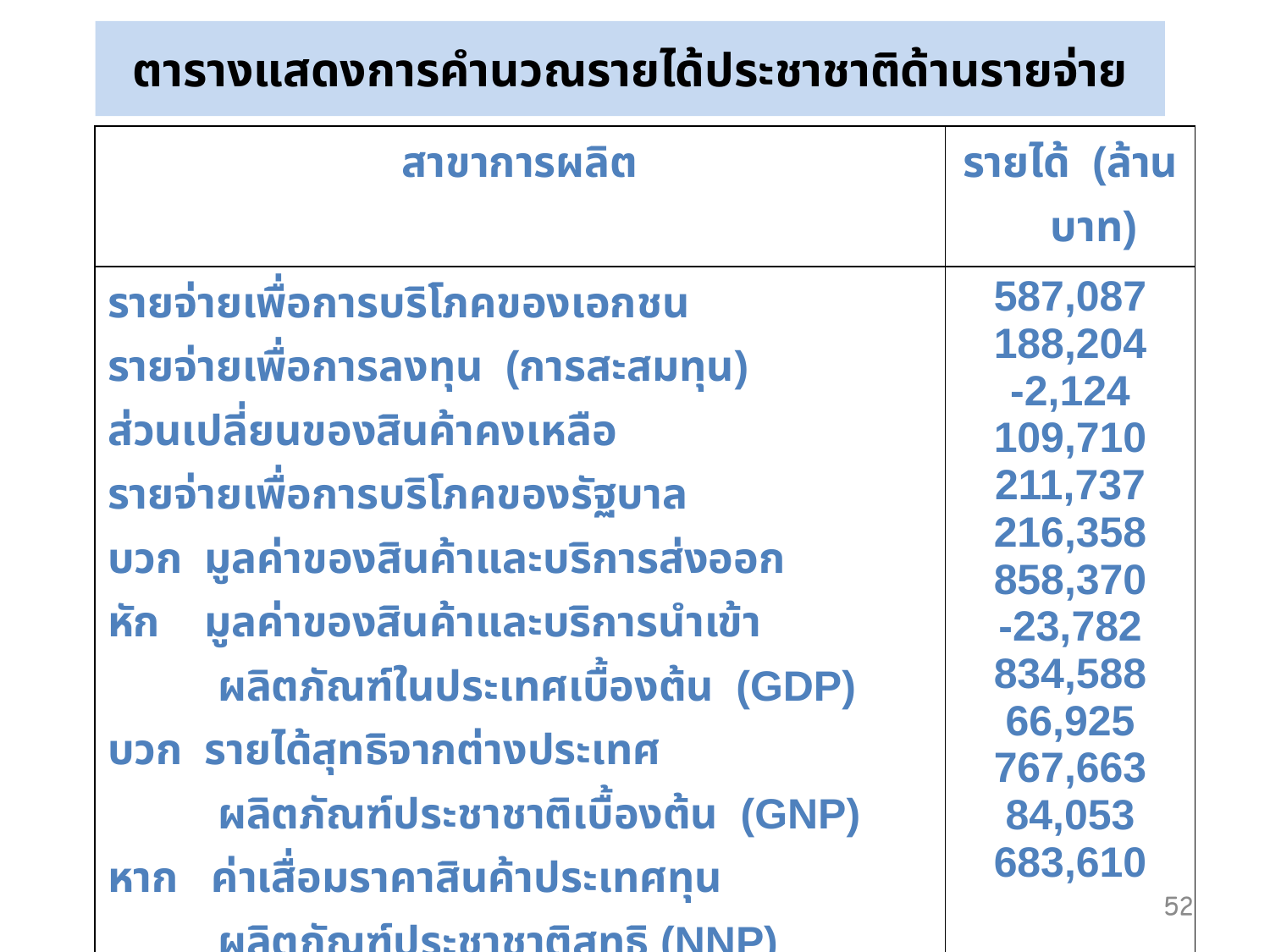

# ตารางแสดงการคำนวณรายได้ประชาชาติด้านรายจ่าย
| สาขาการผลิต | รายได้ (ล้านบาท) |
| --- | --- |
| รายจ่ายเพื่อการบริโภคของเอกชน รายจ่ายเพื่อการลงทุน (การสะสมทุน) ส่วนเปลี่ยนของสินค้าคงเหลือ รายจ่ายเพื่อการบริโภคของรัฐบาล บวก มูลค่าของสินค้าและบริการส่งออก หัก มูลค่าของสินค้าและบริการนำเข้า ผลิตภัณฑ์ในประเทศเบื้องต้น (GDP) บวก รายได้สุทธิจากต่างประเทศ ผลิตภัณฑ์ประชาชาติเบื้องต้น (GNP) หาก ค่าเสื่อมราคาสินค้าประเทศทุน ผลิตภัณฑ์ประชาชาติสุทธิ (NNP) หัก ภาษีทางอ้อม รายได้ประชาชาติ (NI) | 587,087 188,204 -2,124 109,710 211,737 216,358 858,370 -23,782 834,588 66,925 767,663 84,053 683,610 |
52